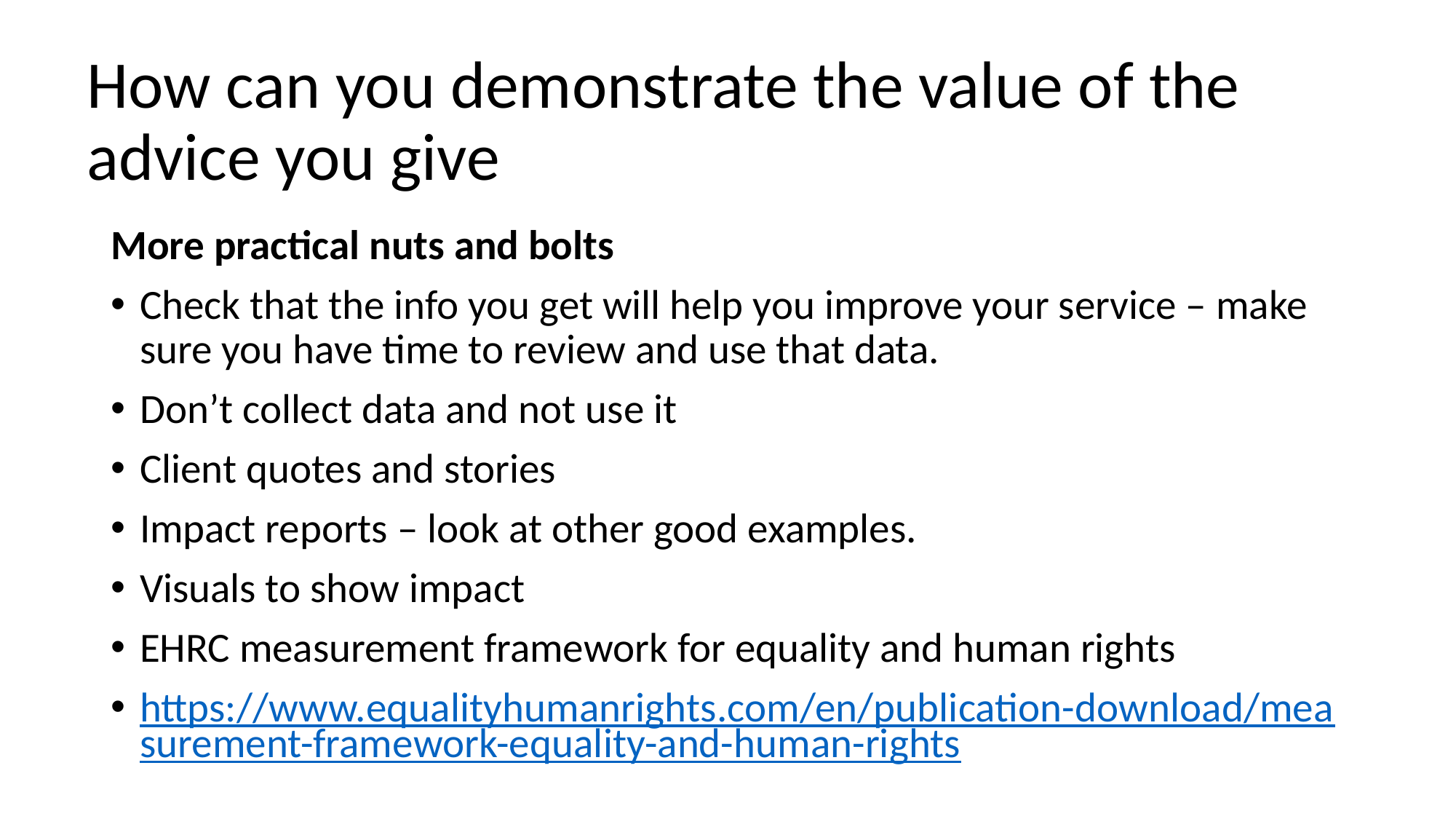

# How can you demonstrate the value of the advice you give
More practical nuts and bolts
Check that the info you get will help you improve your service – make sure you have time to review and use that data.
Don’t collect data and not use it
Client quotes and stories
Impact reports – look at other good examples.
Visuals to show impact
EHRC measurement framework for equality and human rights
https://www.equalityhumanrights.com/en/publication-download/measurement-framework-equality-and-human-rights